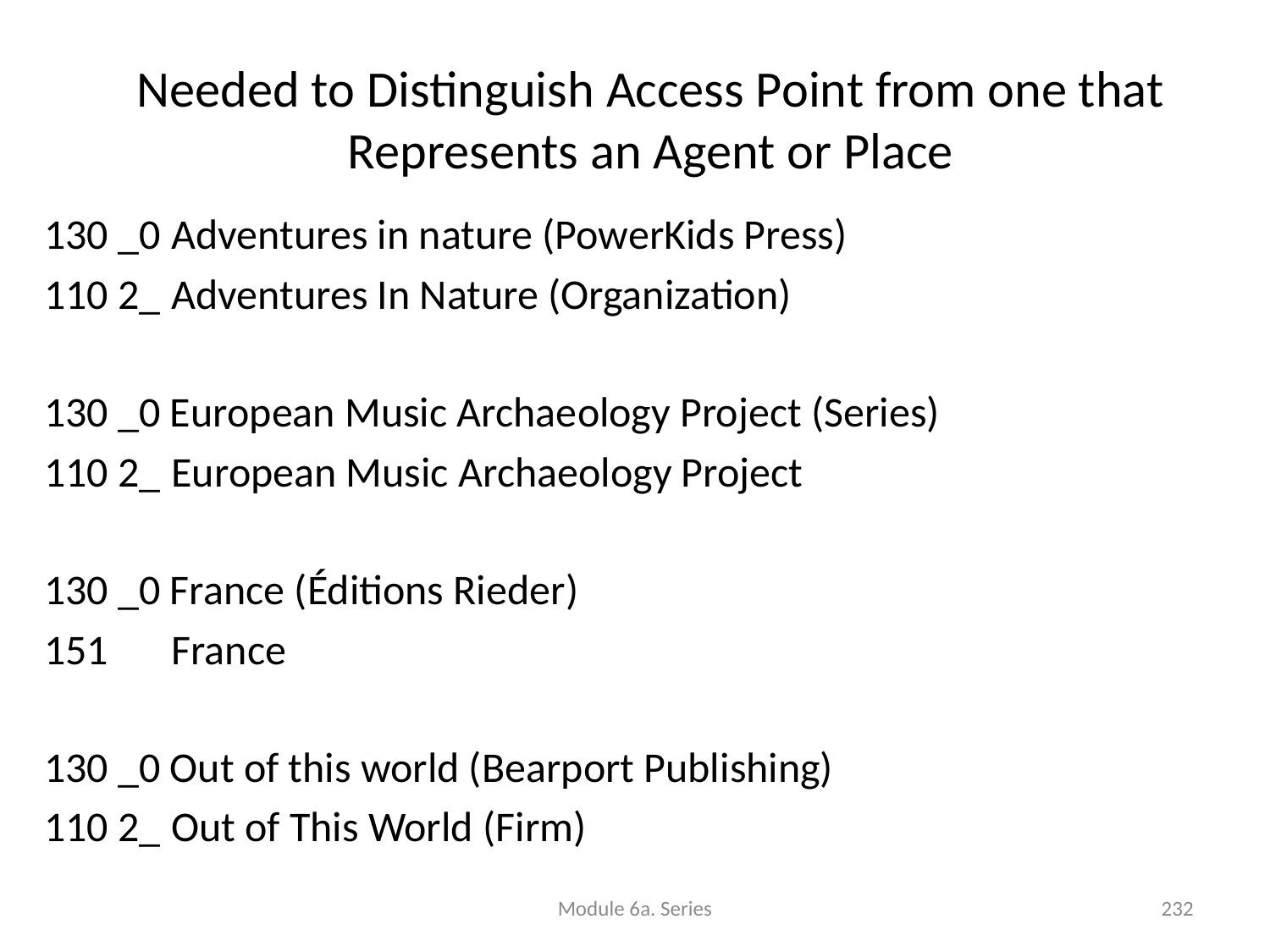

Needed to Distinguish Access Point from one that Represents an Agent or Place
130 _0	Adventures in nature (PowerKids Press)
110 2_	Adventures In Nature (Organization)

130 _0 European Music Archaeology Project (Series)
110 2_	European Music Archaeology Project

130 _0 France (Éditions Rieder)
151	France

130 _0 Out of this world (Bearport Publishing)
110 2_	Out of This World (Firm)
Module 6a. Series
232